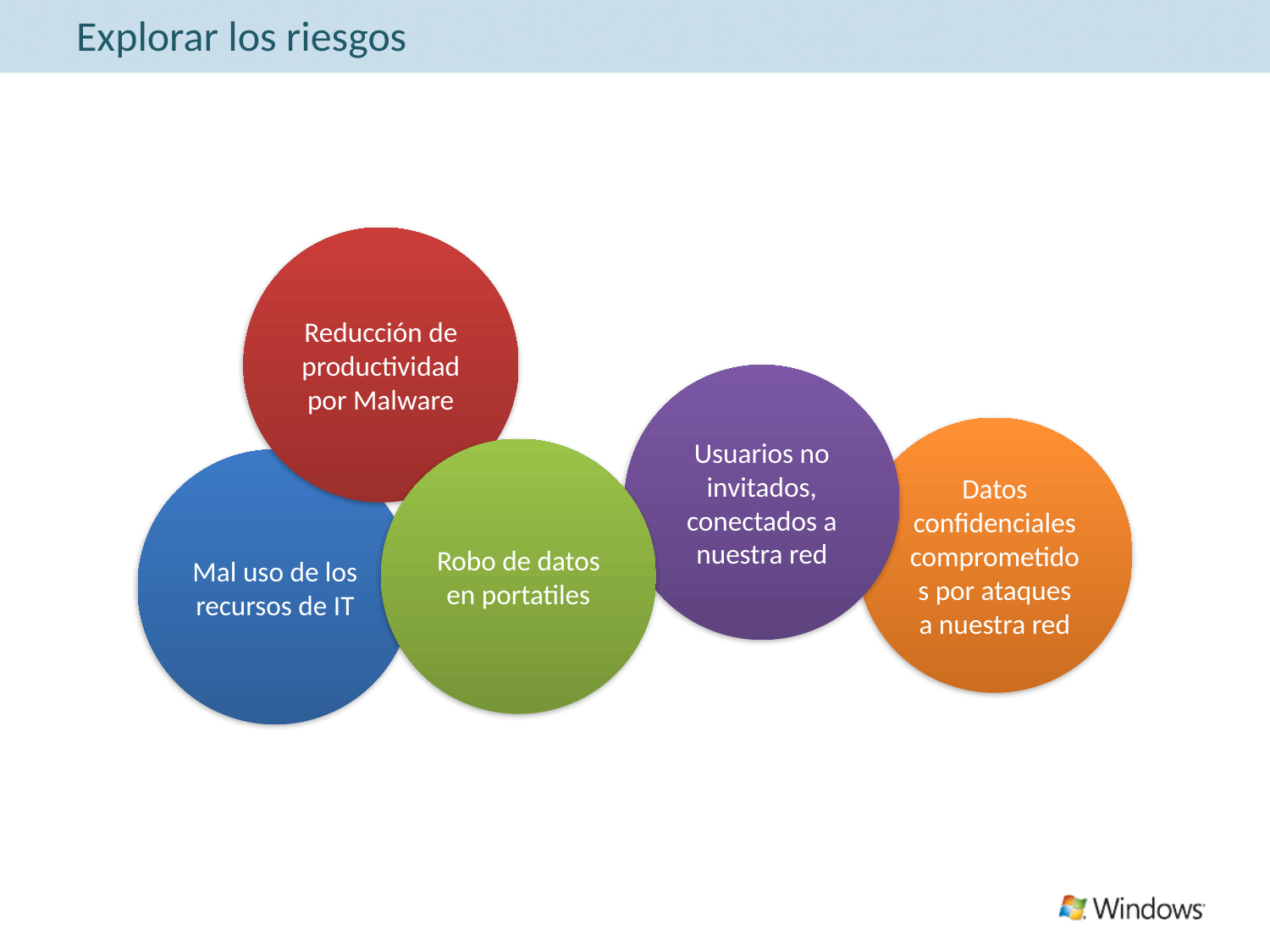

# Explorar los riesgos
Reducción de productividad por Malware
Usuarios no invitados, conectados a nuestra red
Datos confidenciales comprometidos por ataques a nuestra red
Robo de datos en portatiles
Mal uso de los recursos de IT